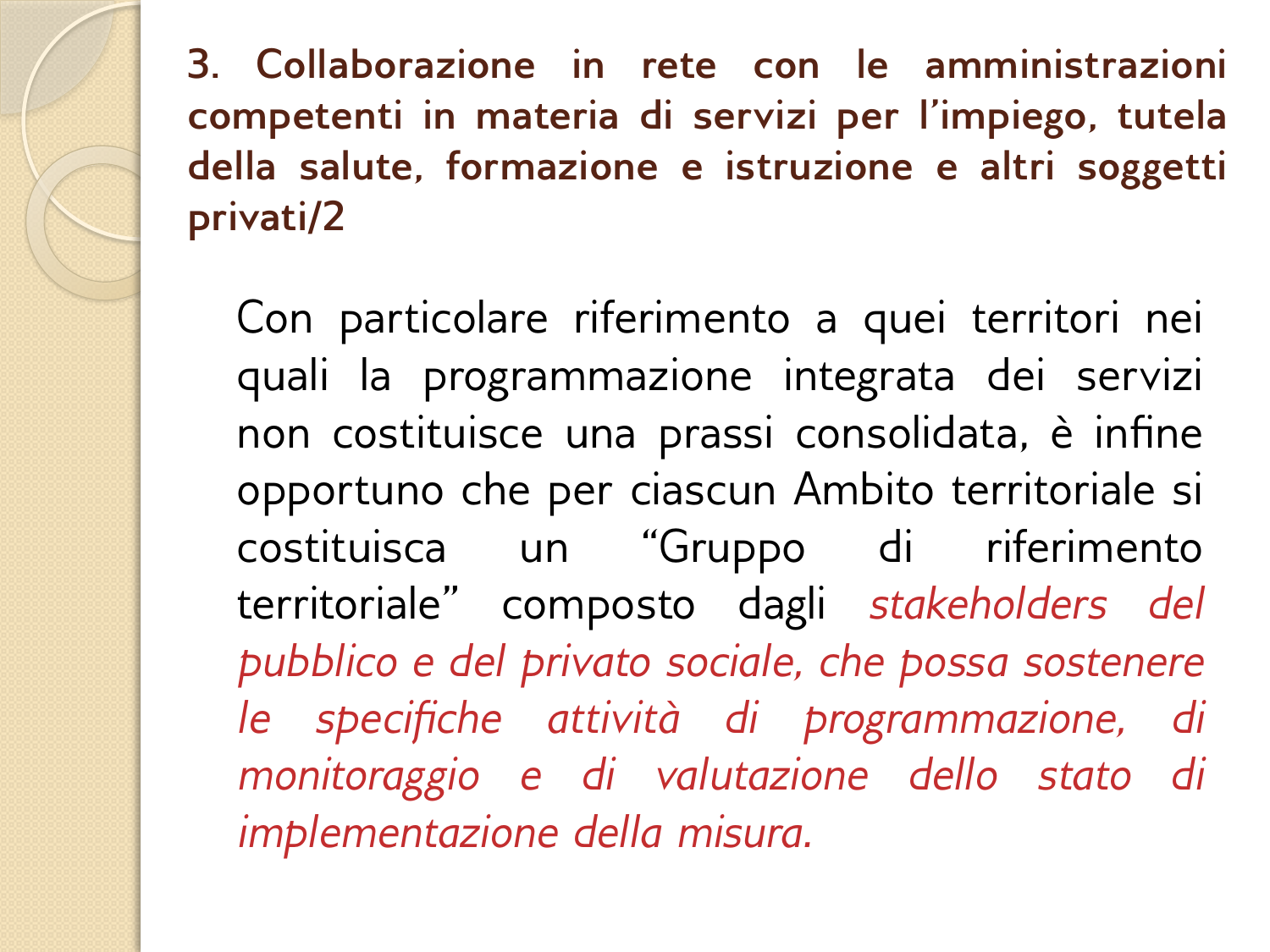

# 3. Collaborazione in rete con le amministrazioni competenti in materia di servizi per l’impiego, tutela della salute, formazione e istruzione e altri soggetti privati/2
	Con particolare riferimento a quei territori nei quali la programmazione integrata dei servizi non costituisce una prassi consolidata, è infine opportuno che per ciascun Ambito territoriale si costituisca un “Gruppo di riferimento territoriale” composto dagli stakeholders del pubblico e del privato sociale, che possa sostenere le specifiche attività di programmazione, di monitoraggio e di valutazione dello stato di implementazione della misura.